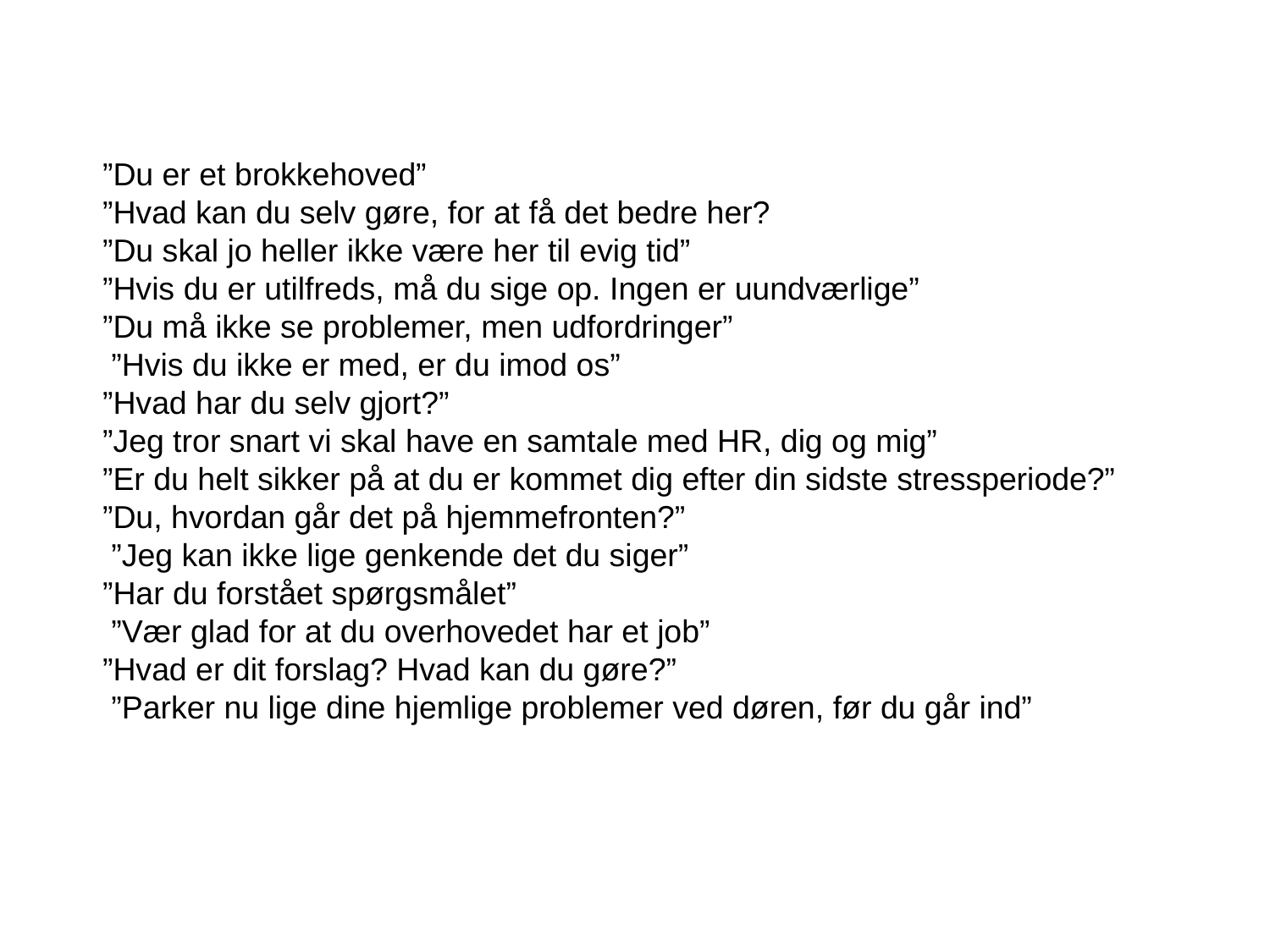

”Du er et brokkehoved”
”Hvad kan du selv gøre, for at få det bedre her?
”Du skal jo heller ikke være her til evig tid”
”Hvis du er utilfreds, må du sige op. Ingen er uundværlige”
”Du må ikke se problemer, men udfordringer”
 ”Hvis du ikke er med, er du imod os”
”Hvad har du selv gjort?”
”Jeg tror snart vi skal have en samtale med HR, dig og mig”
”Er du helt sikker på at du er kommet dig efter din sidste stressperiode?”
”Du, hvordan går det på hjemmefronten?”
 ”Jeg kan ikke lige genkende det du siger”
”Har du forstået spørgsmålet”
 ”Vær glad for at du overhovedet har et job”
”Hvad er dit forslag? Hvad kan du gøre?”
 ”Parker nu lige dine hjemlige problemer ved døren, før du går ind”